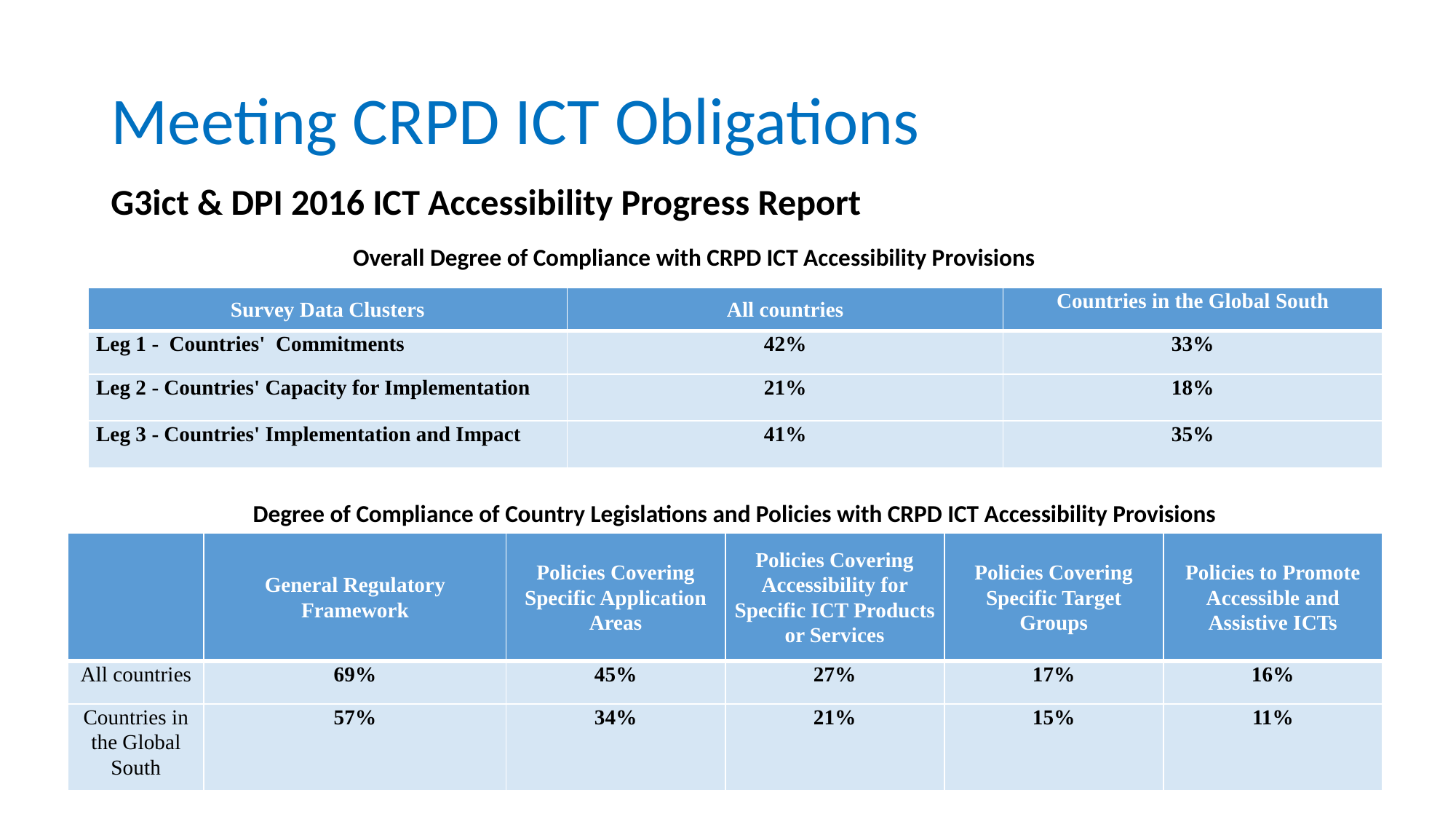

# Meeting CRPD ICT Obligations
G3ict & DPI 2016 ICT Accessibility Progress Report

Overall Degree of Compliance with CRPD ICT Accessibility Provisions
| Survey Data Clusters | All countries | Countries in the Global South |
| --- | --- | --- |
| Leg 1 - Countries' Commitments | 42% | 33% |
| Leg 2 - Countries' Capacity for Implementation | 21% | 18% |
| Leg 3 - Countries' Implementation and Impact | 41% | 35% |
Degree of Compliance of Country Legislations and Policies with CRPD ICT Accessibility Provisions
|  | General Regulatory Framework | Policies Covering Specific Application Areas | Policies Covering Accessibility for Specific ICT Products or Services | Policies Covering Specific Target Groups | Policies to Promote Accessible and Assistive ICTs |
| --- | --- | --- | --- | --- | --- |
| All countries | 69% | 45% | 27% | 17% | 16% |
| Countries in the Global South | 57% | 34% | 21% | 15% | 11% |